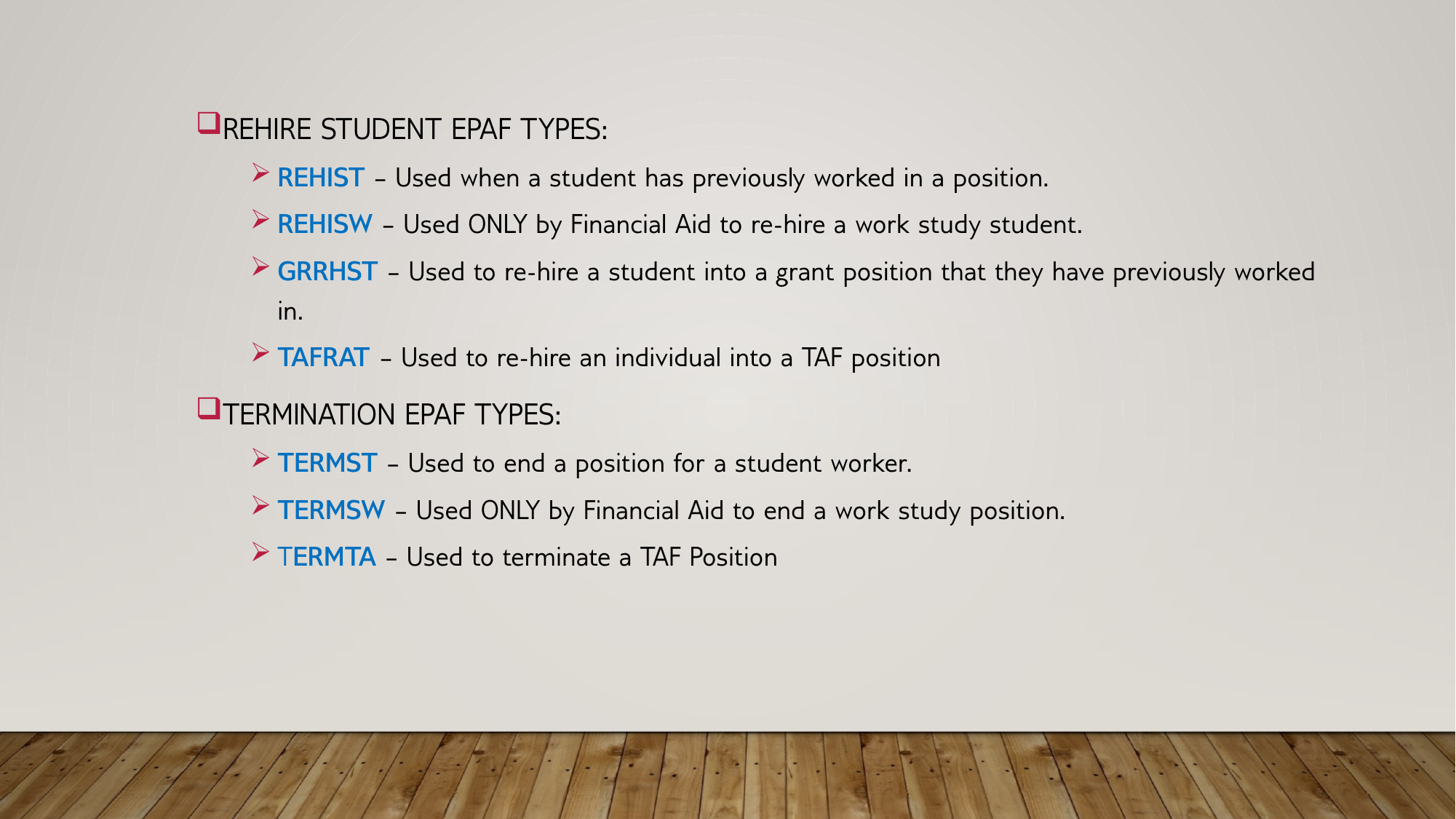

REHIRE STUDENT EPAF TYPES:
REHIST – Used when a student has previously worked in a position.
REHISW – Used ONLY by Financial Aid to re-hire a work study student.
GRRHST – Used to re-hire a student into a grant position that they have previously worked in.
TAFRAT – Used to re-hire an individual into a TAF position
TERMINATION EPAF TYPES:
TERMST – Used to end a position for a student worker.
TERMSW – Used ONLY by Financial Aid to end a work study position.
TERMTA – Used to terminate a TAF Position